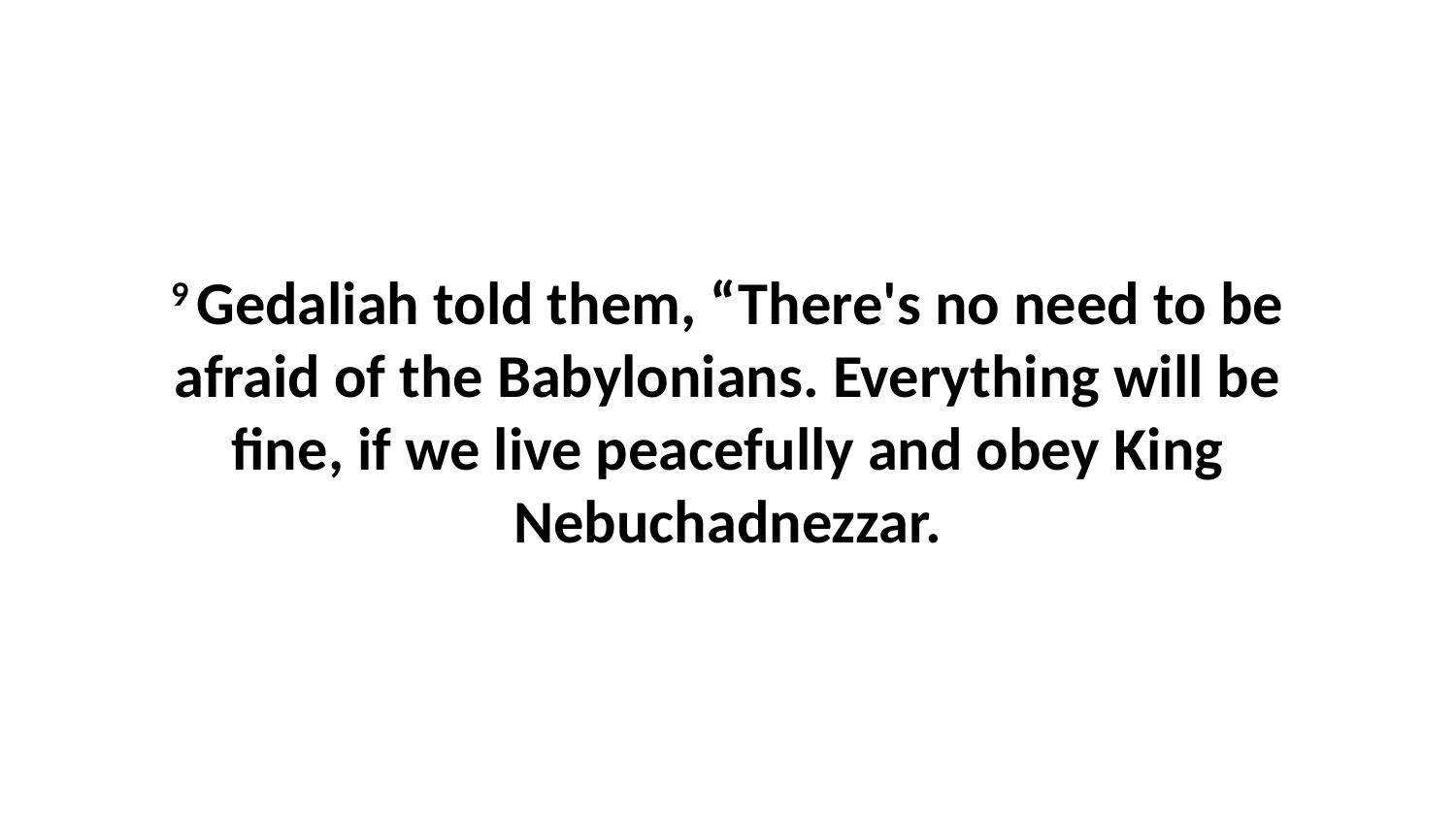

9 Gedaliah told them, “There's no need to be afraid of the Babylonians. Everything will be fine, if we live peacefully and obey King Nebuchadnezzar.